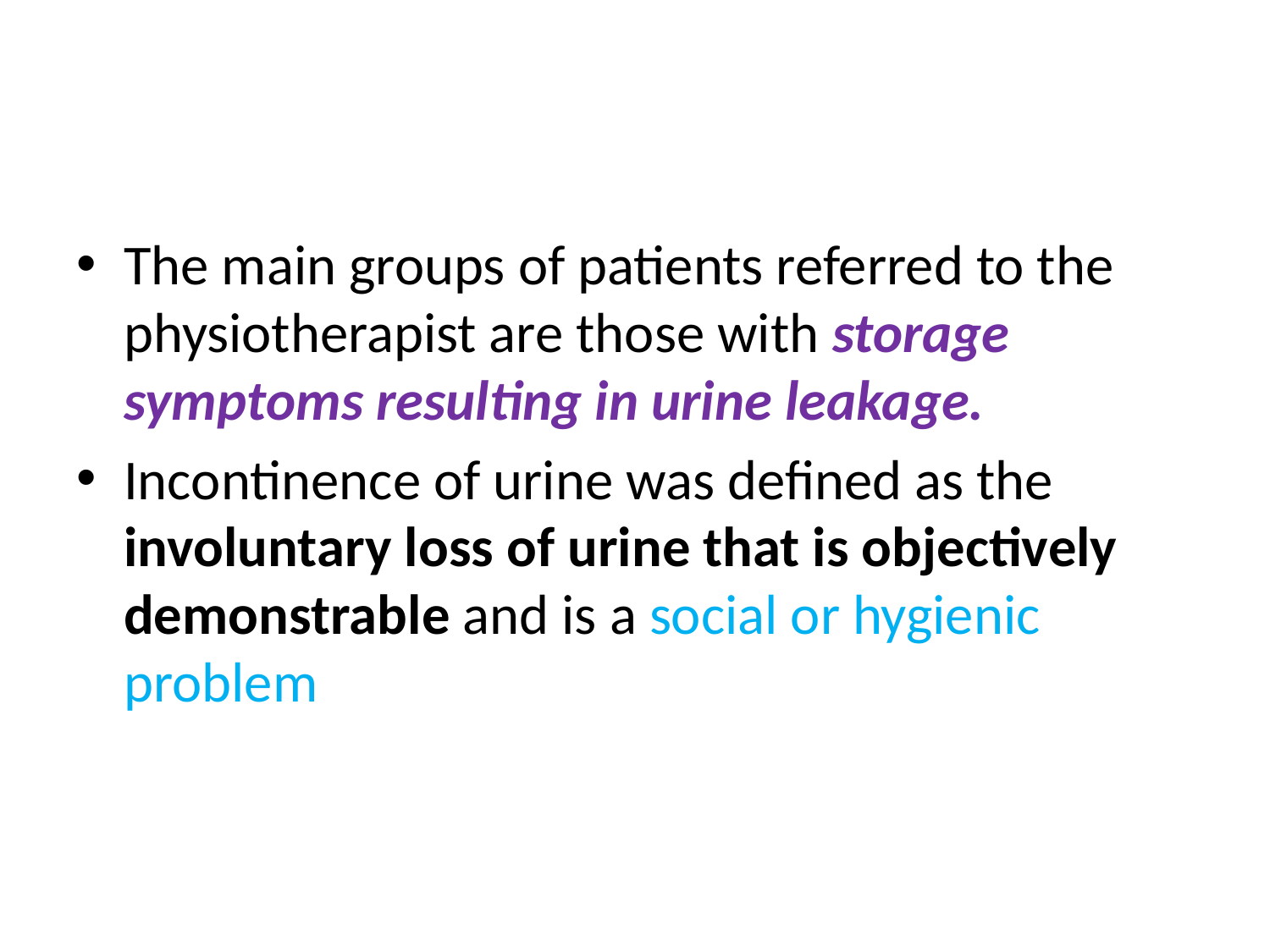

#
The main groups of patients referred to the physiotherapist are those with storage symptoms resulting in urine leakage.
Incontinence of urine was defined as the involuntary loss of urine that is objectively demonstrable and is a social or hygienic problem